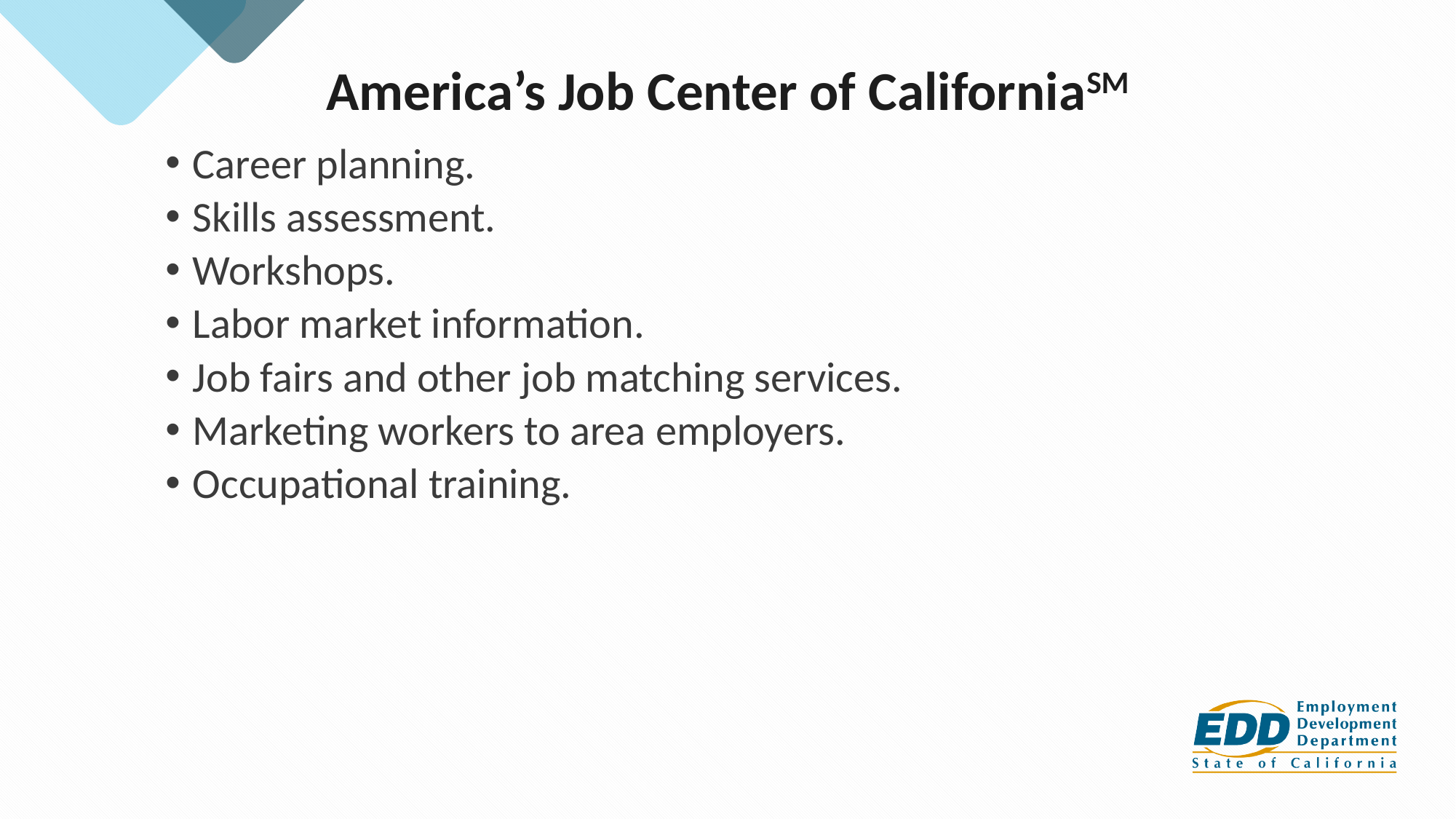

# America’s Job Center of CaliforniaSM
Career planning.
Skills assessment.
Workshops.
Labor market information.
Job fairs and other job matching services.
Marketing workers to area employers.
Occupational training.